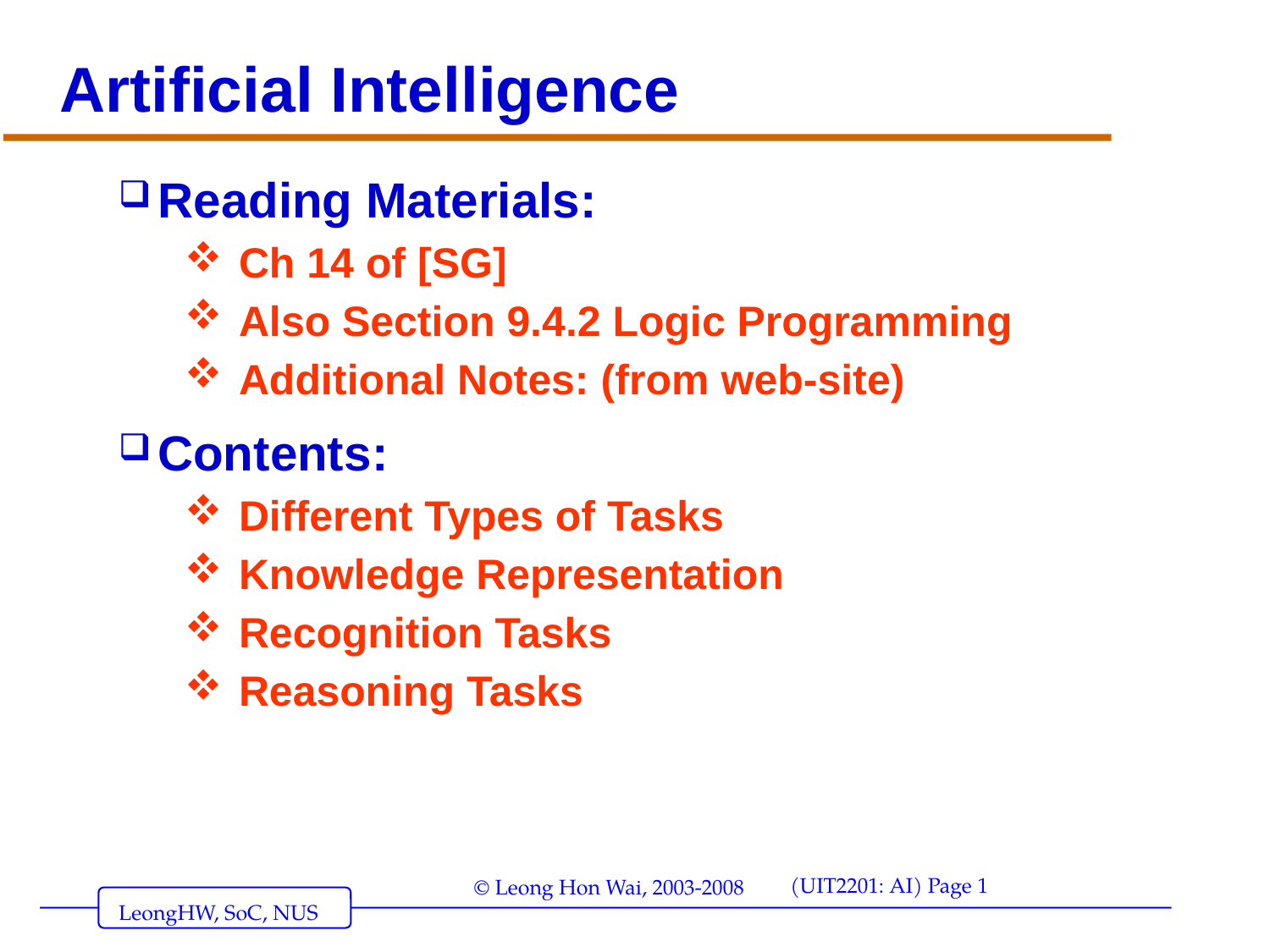

# Artificial Intelligence
Reading Materials:
Ch 14 of [SG]
Also Section 9.4.2 Logic Programming
Additional Notes: (from web-site)
Contents:
Different Types of Tasks
Knowledge Representation
Recognition Tasks
Reasoning Tasks